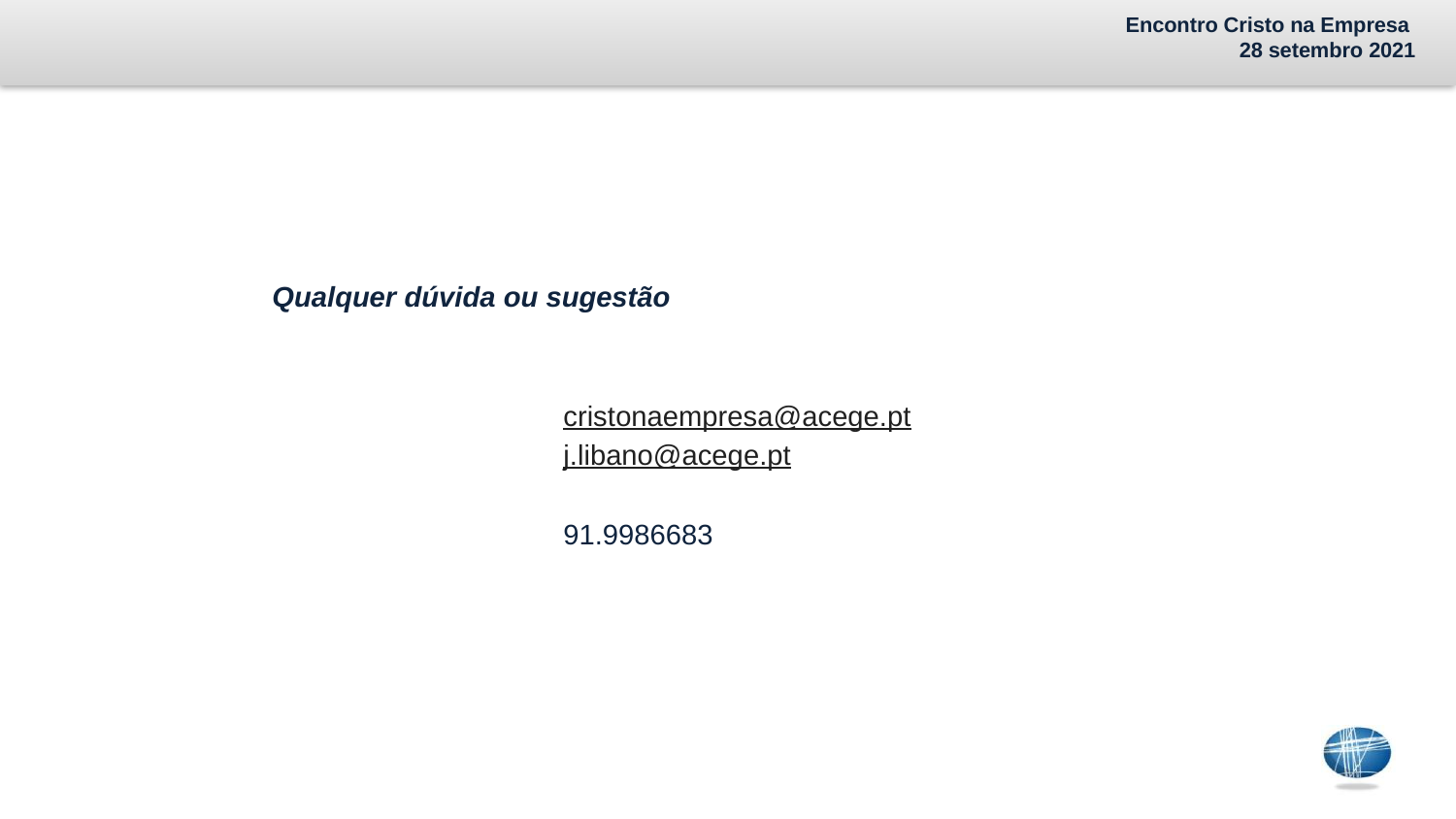

Qualquer dúvida ou sugestão

cristonaempresa@acege.pt
j.libano@acege.pt

91.9986683